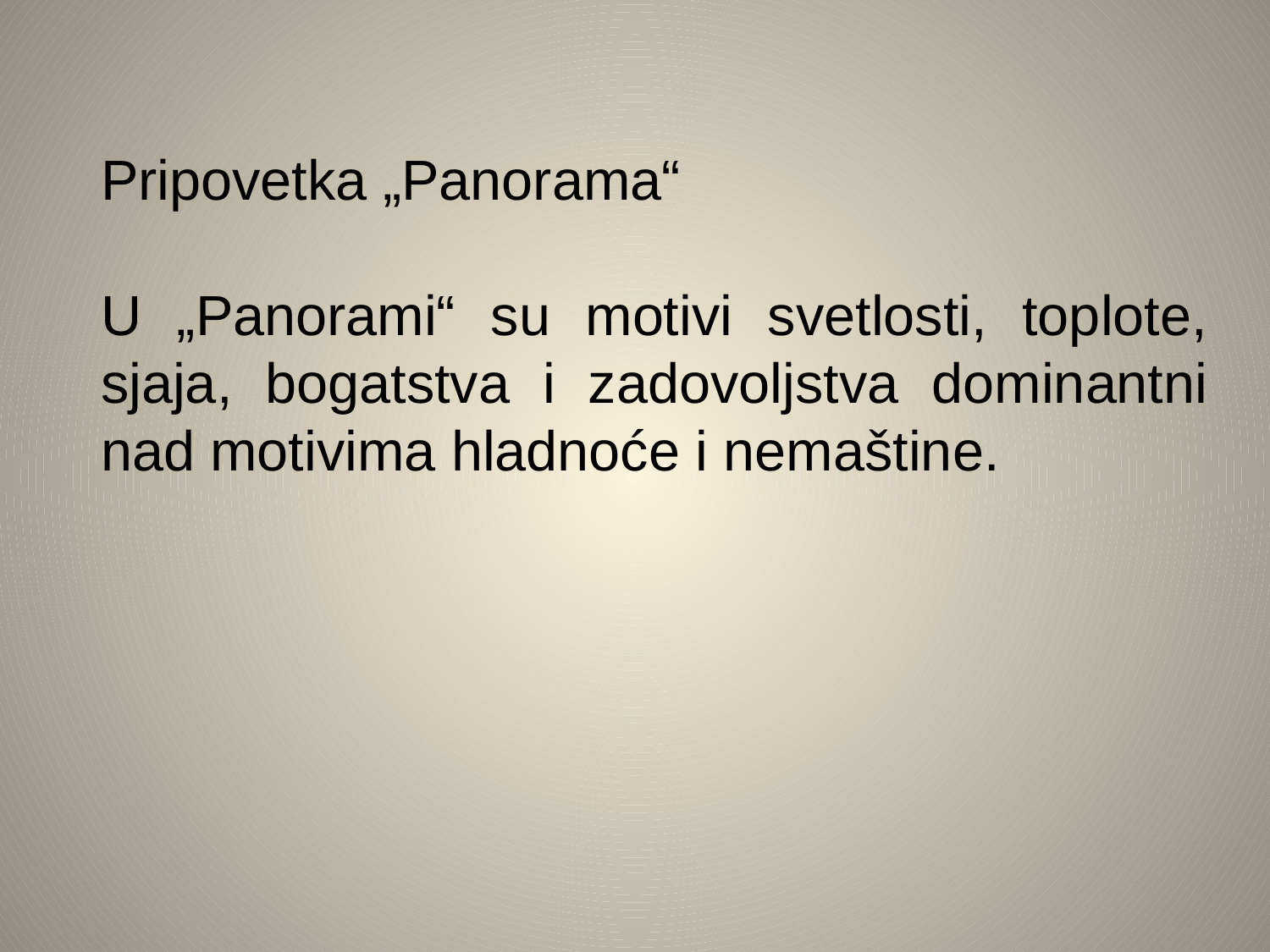

Pripovetka „Panorama“

U „Panorami“ su motivi svetlosti, toplote, sjaja, bogatstva i zadovoljstva dominantni nad motivima hladnoće i nemaštine.